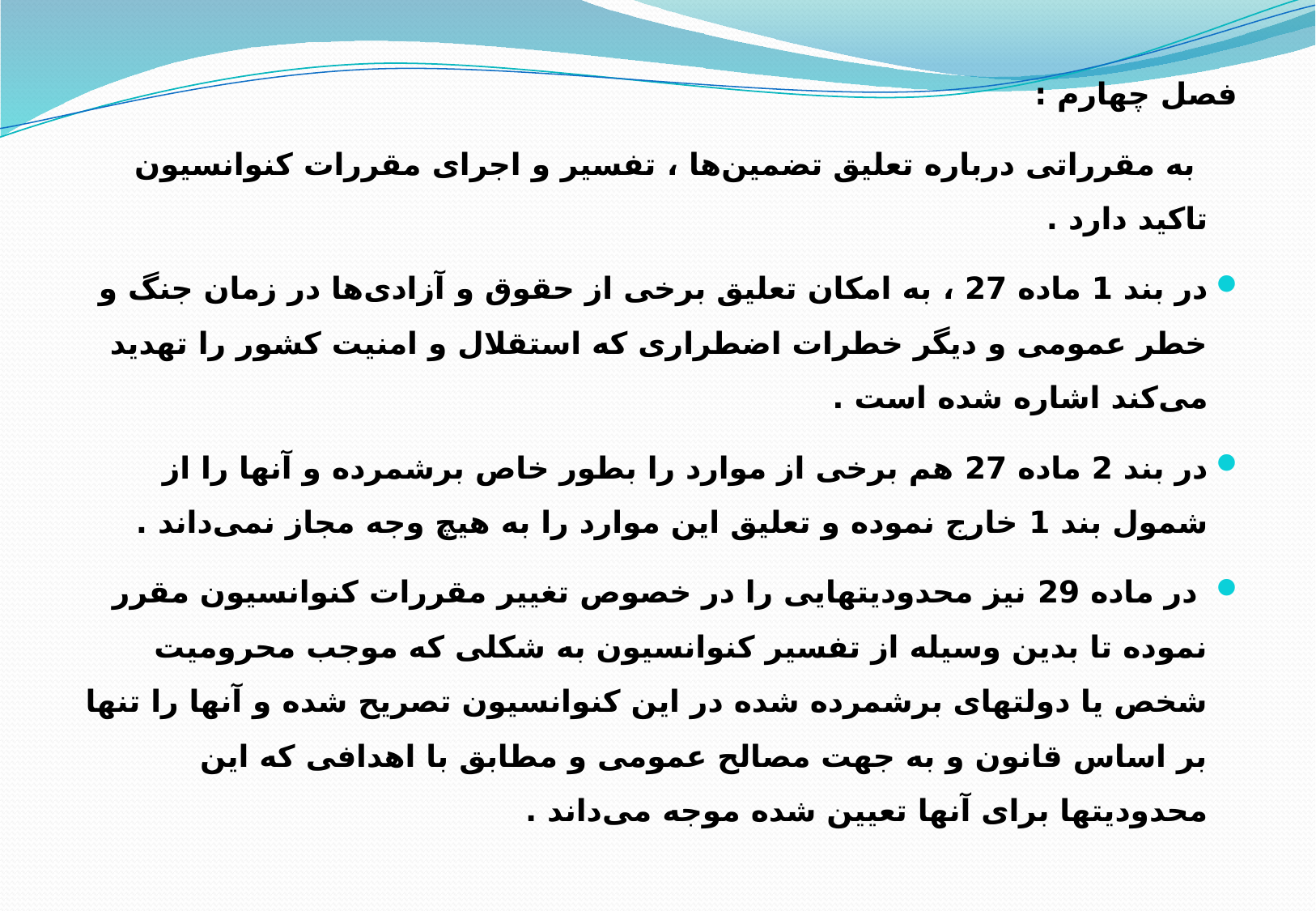

فصل چهارم :
    به مقرراتی درباره تعلیق تضمین‌ها ، تفسیر و اجرای مقررات كنوانسیون تاکید دارد .
در بند 1 ماده 27 ، به امكان تعلیق برخی از حقوق و آزادی‌ها در زمان جنگ و خطر عمومی و دیگر خطرات اضطراری كه استقلال و امنیت كشور را تهدید می‌كند اشاره شده است .
در بند 2 ماده 27 هم برخی از موارد را بطور خاص برشمرده و آنها را از شمول بند 1 خارج نموده و تعلیق این موارد را به هیچ وجه مجاز نمی‌داند .
 در ماده 29 نیز محدودیتهایی را در خصوص تغییر مقررات كنوانسیون مقرر نموده تا بدین وسیله از تفسیر كنوانسیون به شكلی كه موجب محرومیت شخص یا دولتهای برشمرده شده در این كنوانسیون تصریح شده و آنها را تنها بر اساس قانون و به جهت مصالح عمومی و مطابق با اهدافی كه این محدودیتها برای آنها تعیین شده موجه می‌داند .